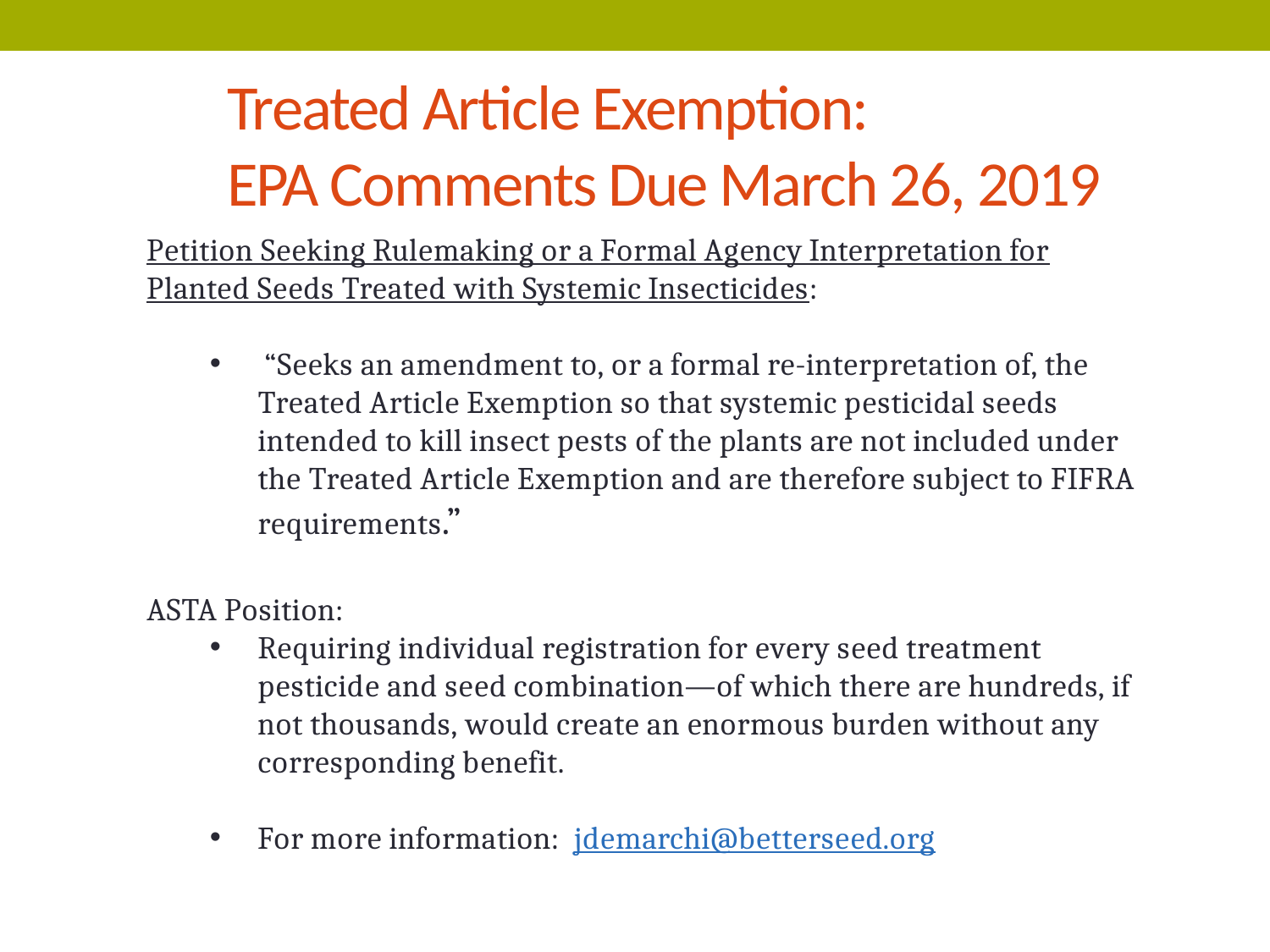

Treated Article Exemption:
EPA Comments Due March 26, 2019
Petition Seeking Rulemaking or a Formal Agency Interpretation for Planted Seeds Treated with Systemic Insecticides:

 “Seeks an amendment to, or a formal re-interpretation of, the Treated Article Exemption so that systemic pesticidal seeds intended to kill insect pests of the plants are not included under the Treated Article Exemption and are therefore subject to FIFRA requirements.”

ASTA Position:
Requiring individual registration for every seed treatment pesticide and seed combination—of which there are hundreds, if not thousands, would create an enormous burden without any corresponding benefit.

For more information:  jdemarchi@betterseed.org